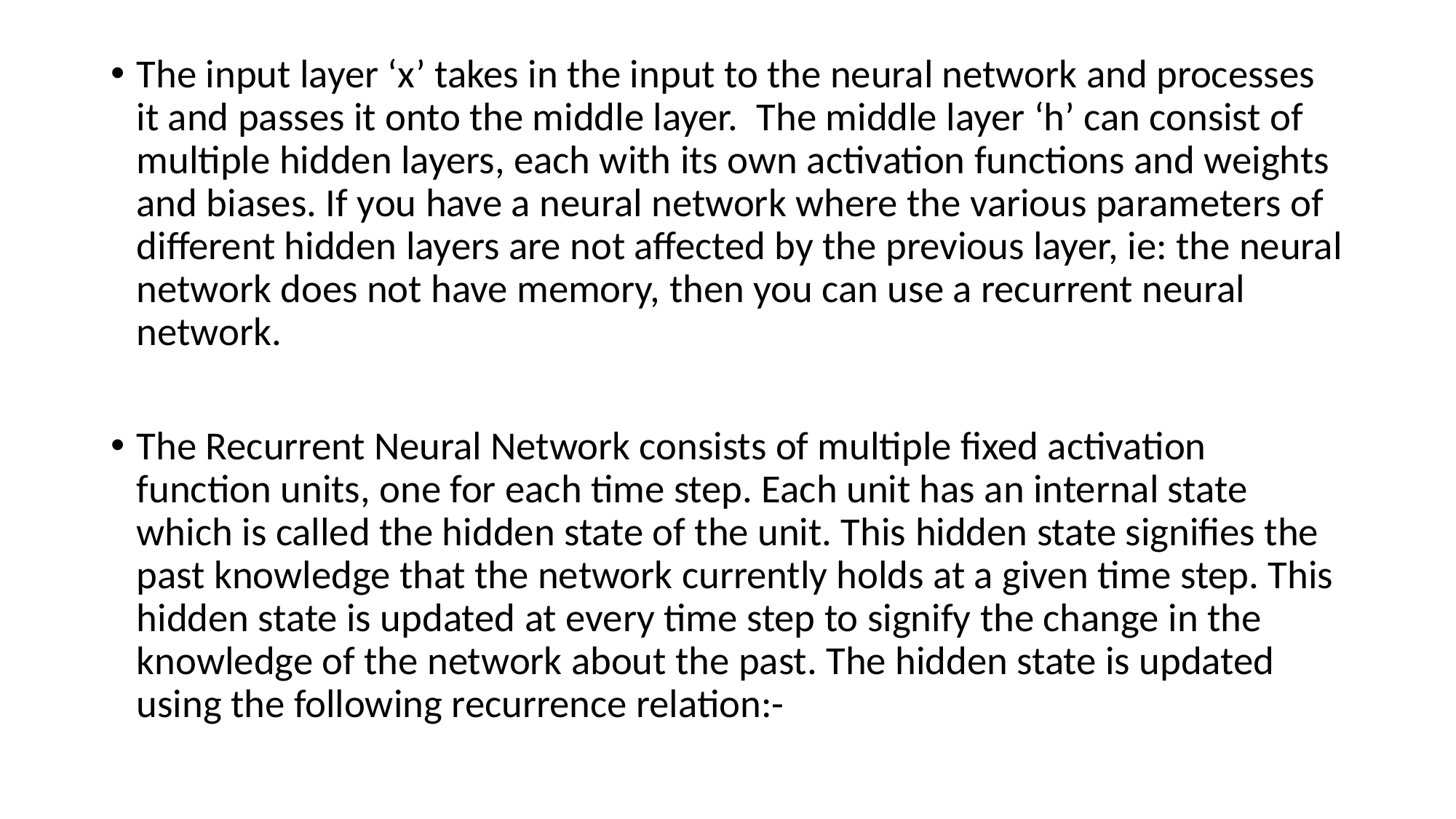

The input layer ‘x’ takes in the input to the neural network and processes it and passes it onto the middle layer.  The middle layer ‘h’ can consist of multiple hidden layers, each with its own activation functions and weights and biases. If you have a neural network where the various parameters of different hidden layers are not affected by the previous layer, ie: the neural network does not have memory, then you can use a recurrent neural network.

The Recurrent Neural Network consists of multiple fixed activation function units, one for each time step. Each unit has an internal state which is called the hidden state of the unit. This hidden state signifies the past knowledge that the network currently holds at a given time step. This hidden state is updated at every time step to signify the change in the knowledge of the network about the past. The hidden state is updated using the following recurrence relation:-